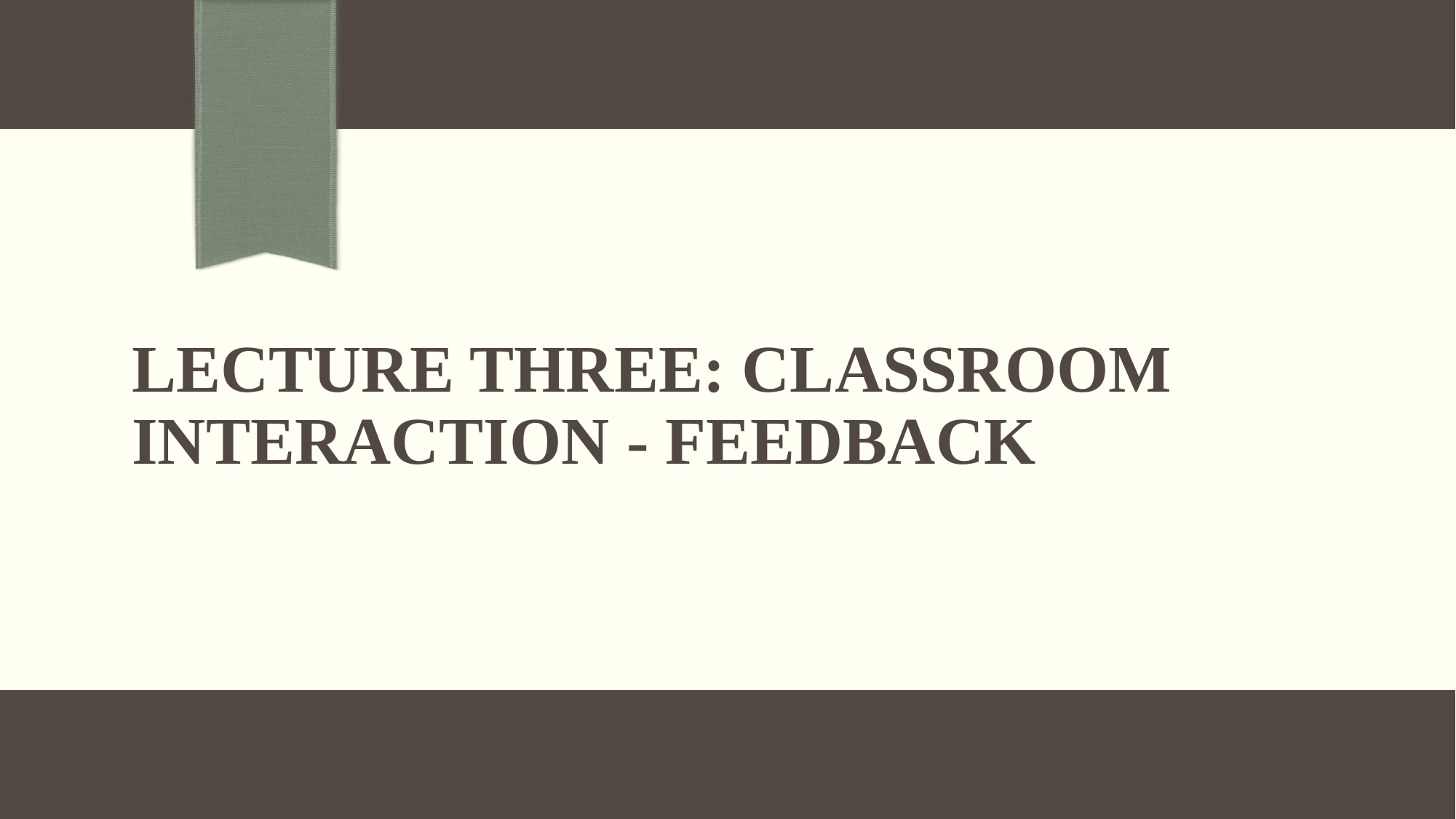

# Lecture Three: Classroom Interaction - Feedback